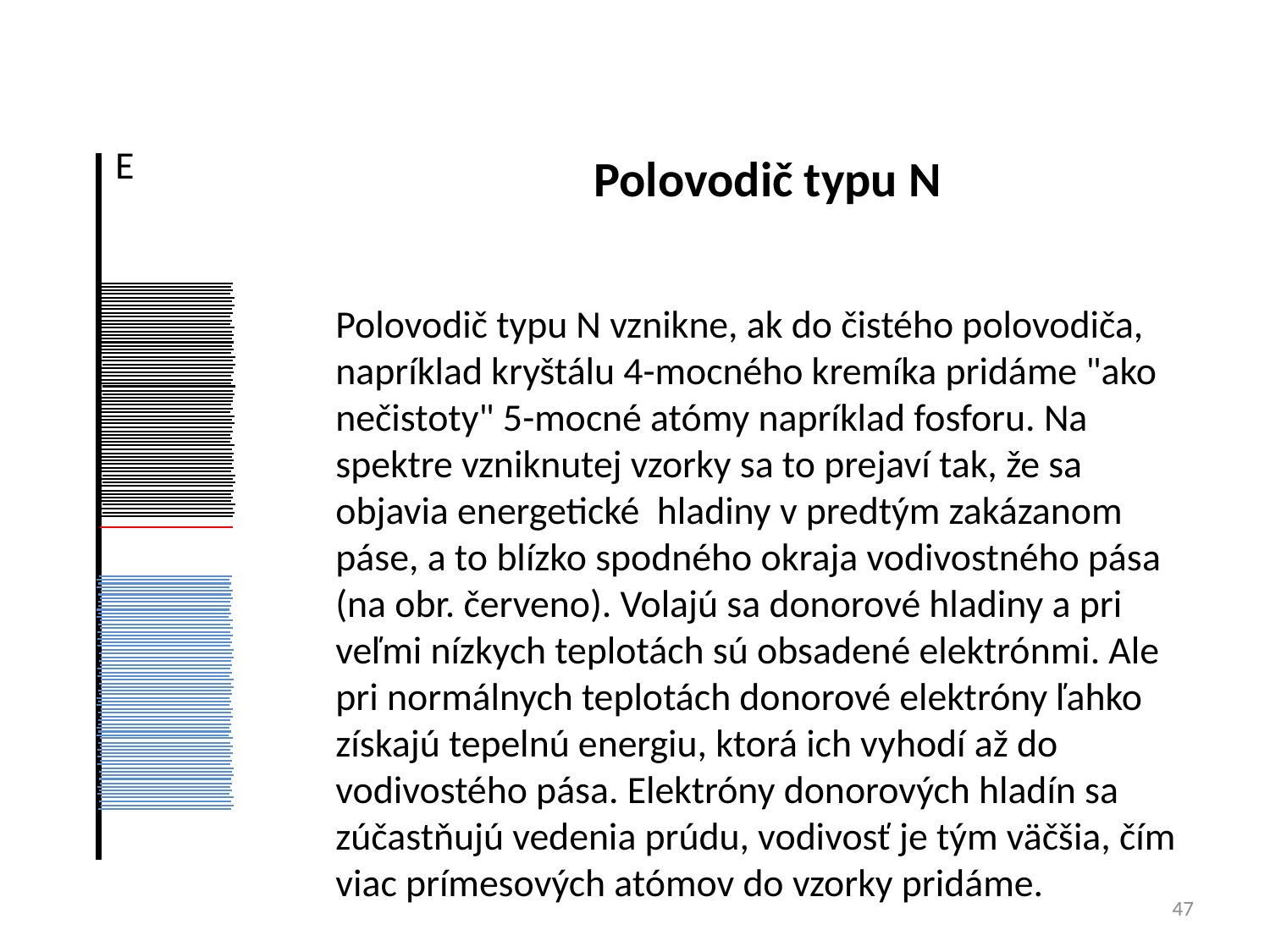

E
Polovodič typu N

Polovodič typu N vznikne, ak do čistého polovodiča, napríklad kryštálu 4-mocného kremíka pridáme "ako nečistoty" 5-mocné atómy napríklad fosforu. Na spektre vzniknutej vzorky sa to prejaví tak, že sa objavia energetické  hladiny v predtým zakázanom páse, a to blízko spodného okraja vodivostného pása (na obr. červeno). Volajú sa donorové hladiny a pri veľmi nízkych teplotách sú obsadené elektrónmi. Ale pri normálnych teplotách donorové elektróny ľahko získajú tepelnú energiu, ktorá ich vyhodí až do vodivostého pása. Elektróny donorových hladín sa zúčastňujú vedenia prúdu, vodivosť je tým väčšia, čím viac prímesových atómov do vzorky pridáme.
47